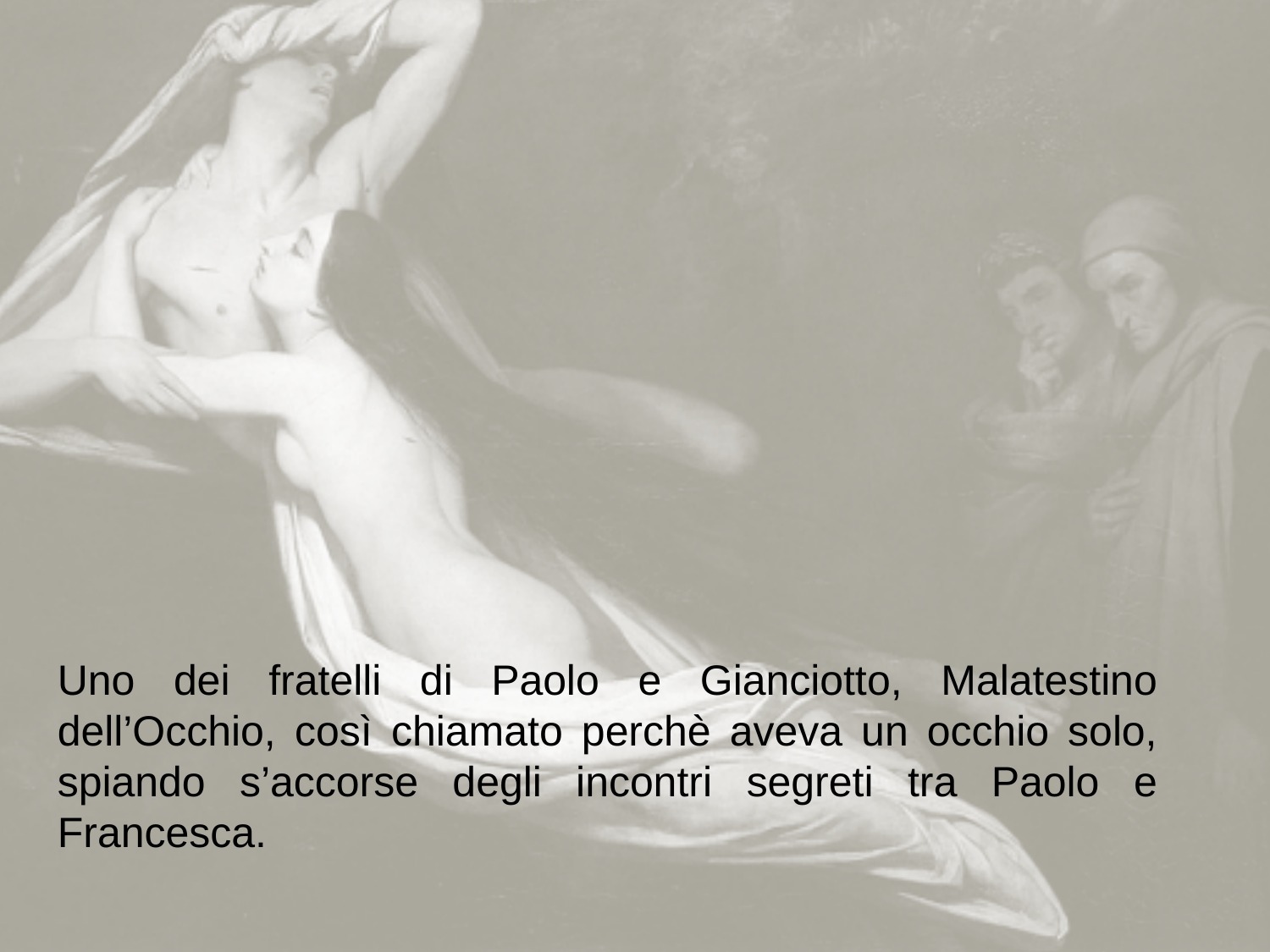

Uno dei fratelli di Paolo e Gianciotto, Malatestino dell’Occhio, così chiamato perchè aveva un occhio solo, spiando s’accorse degli incontri segreti tra Paolo e Francesca.